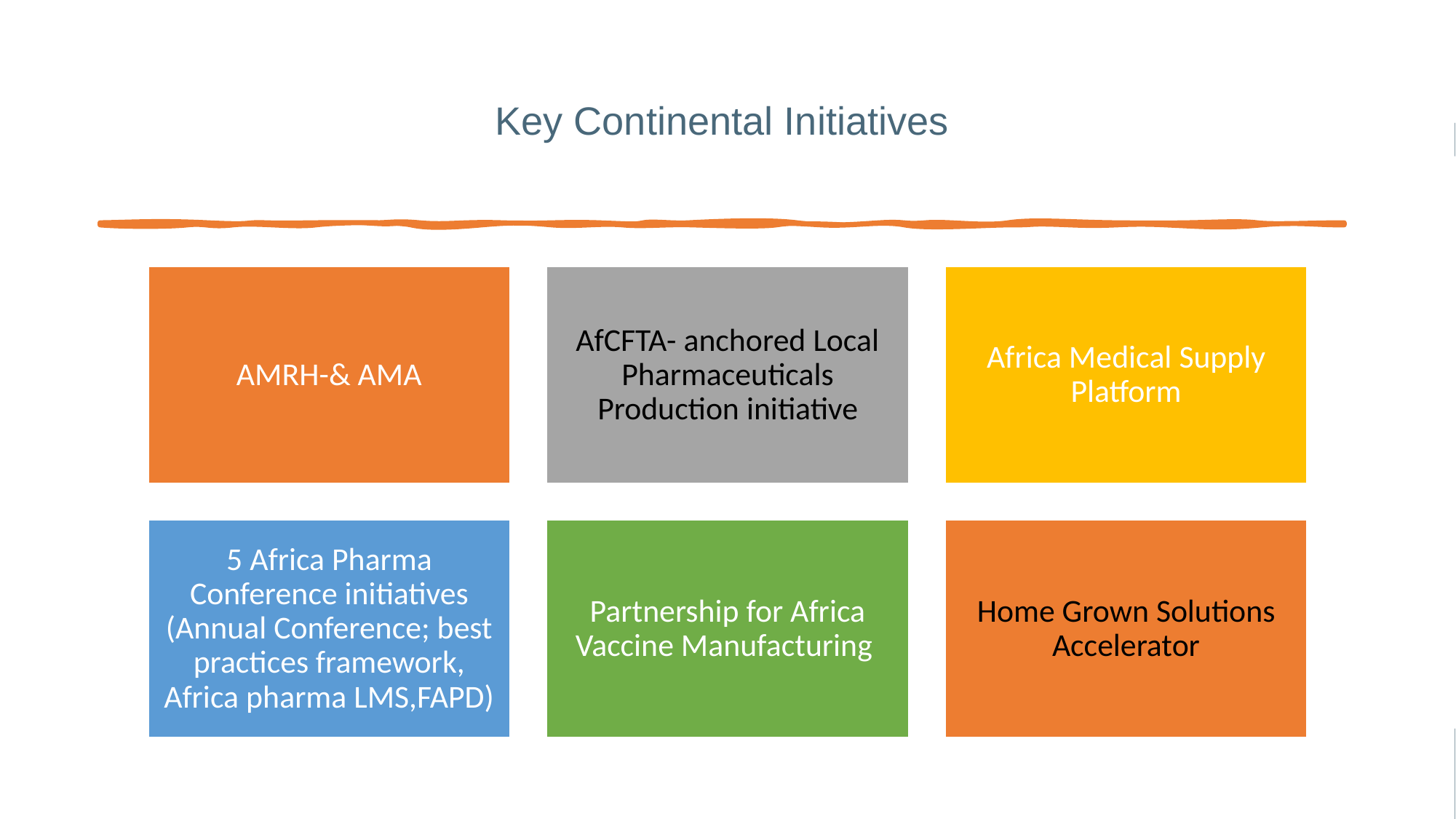

# Key Continental Initiatives

AMRH-& AMA
AfCFTA- anchored Local Pharmaceuticals Production initiative
Africa Medical Supply Platform
5 Africa Pharma Conference initiatives (Annual Conference; best practices framework, Africa pharma LMS,FAPD)
Partnership for Africa Vaccine Manufacturing
Home Grown Solutions Accelerator